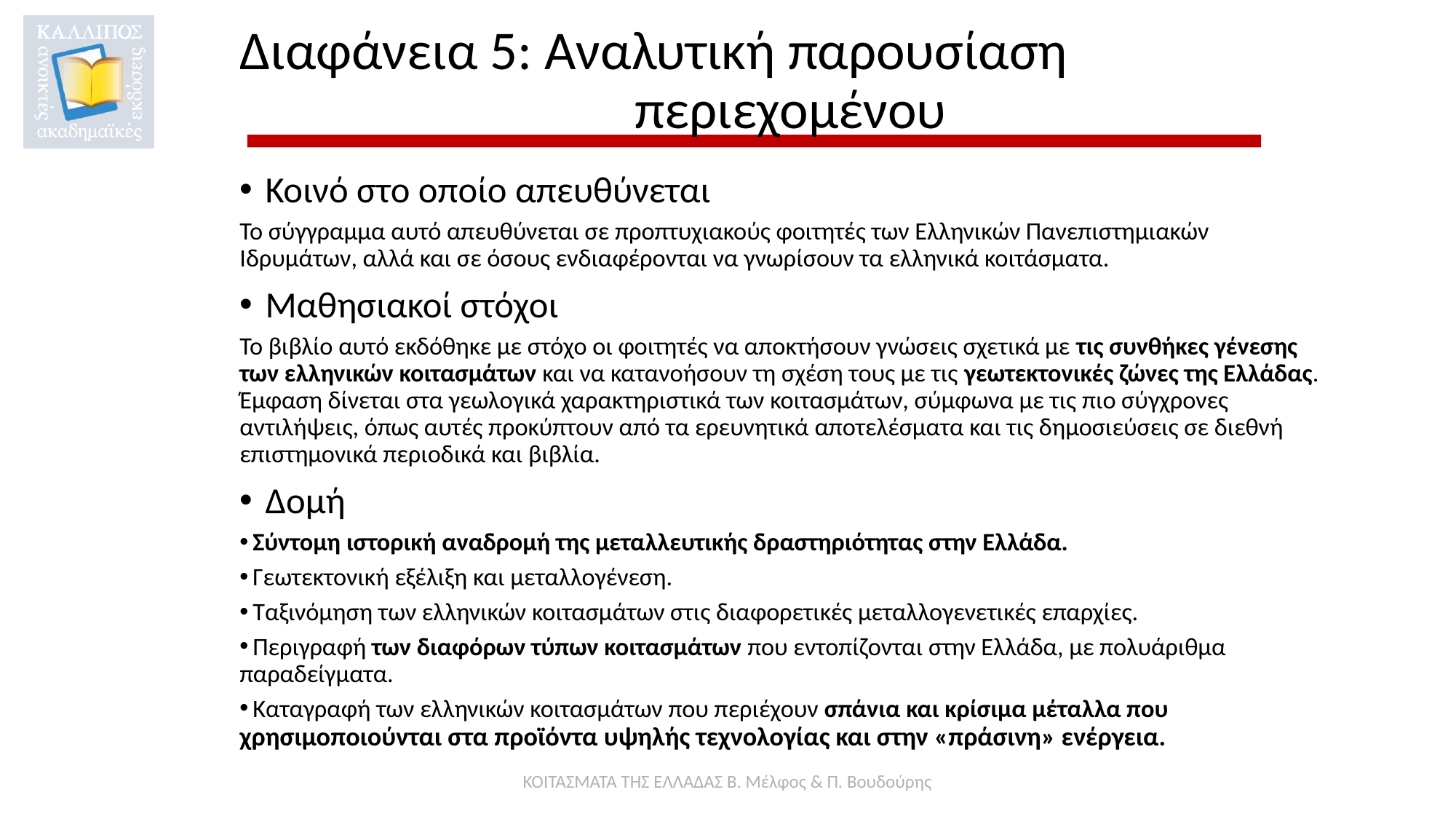

# Διαφάνεια 5: Αναλυτική παρουσίαση περιεχομένου
Κοινό στο οποίο απευθύνεται
Το σύγγραμμα αυτό απευθύνεται σε προπτυχιακούς φοιτητές των Ελληνικών Πανεπιστημιακών Ιδρυμάτων, αλλά και σε όσους ενδιαφέρονται να γνωρίσουν τα ελληνικά κοιτάσματα.
Μαθησιακοί στόχοι
Το βιβλίο αυτό εκδόθηκε με στόχο οι φοιτητές να αποκτήσουν γνώσεις σχετικά με τις συνθήκες γένεσης των ελληνικών κοιτασμάτων και να κατανοήσουν τη σχέση τους με τις γεωτεκτονικές ζώνες της Ελλάδας. Έμφαση δίνεται στα γεωλογικά χαρακτηριστικά των κοιτασμάτων, σύμφωνα με τις πιο σύγχρονες αντιλήψεις, όπως αυτές προκύπτουν από τα ερευνητικά αποτελέσματα και τις δημοσιεύσεις σε διεθνή επιστημονικά περιοδικά και βιβλία.
Δομή
 Σύντομη ιστορική αναδρομή της μεταλλευτικής δραστηριότητας στην Ελλάδα.
 Γεωτεκτονική εξέλιξη και μεταλλογένεση.
 Ταξινόμηση των ελληνικών κοιτασμάτων στις διαφορετικές μεταλλογενετικές επαρχίες.
 Περιγραφή των διαφόρων τύπων κοιτασμάτων που εντοπίζονται στην Ελλάδα, με πολυάριθμα παραδείγματα.
 Καταγραφή των ελληνικών κοιτασμάτων που περιέχουν σπάνια και κρίσιμα μέταλλα που χρησιμοποιούνται στα προϊόντα υψηλής τεχνολογίας και στην «πράσινη» ενέργεια.
ΚΟΙΤΑΣΜΑΤΑ ΤΗΣ ΕΛΛΑΔΑΣ Β. Μέλφος & Π. Βουδούρης